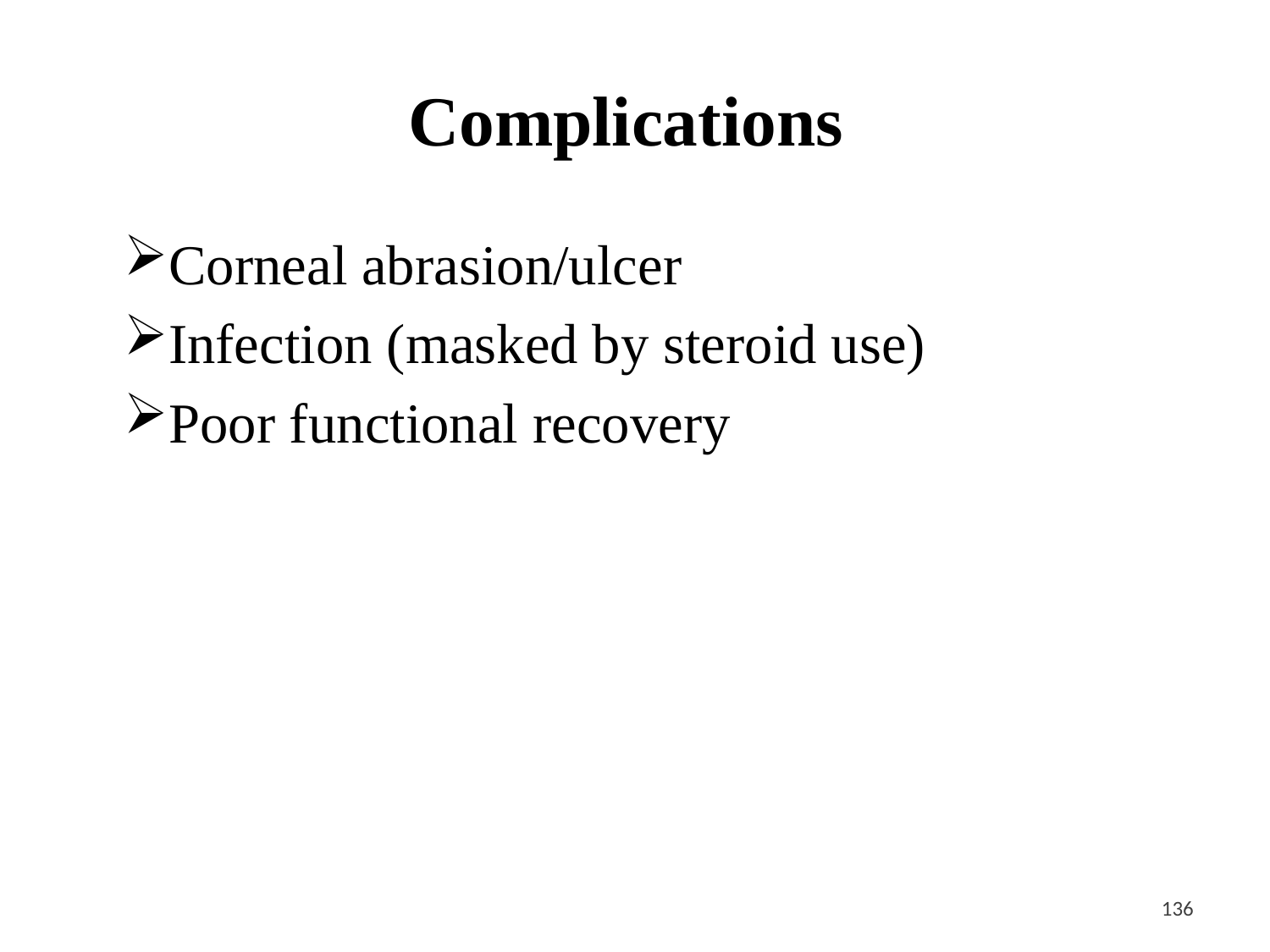

# Complications
Corneal abrasion/ulcer
Infection (masked by steroid use)
Poor functional recovery

136